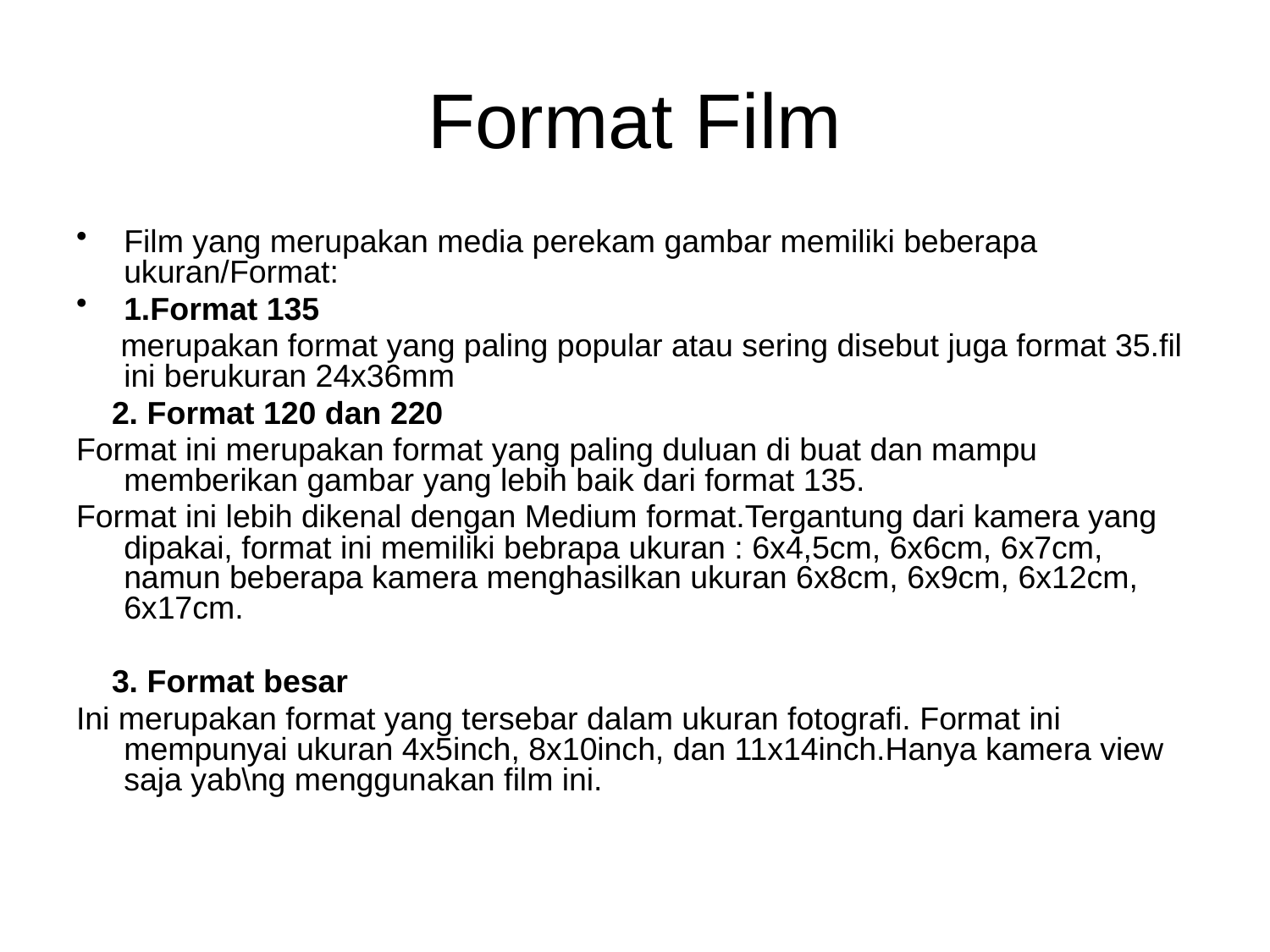

# Format Film
Film yang merupakan media perekam gambar memiliki beberapa ukuran/Format:
1.Format 135
     merupakan format yang paling popular atau sering disebut juga format 35.fil ini berukuran 24x36mm
    2. Format 120 dan 220
Format ini merupakan format yang paling duluan di buat dan mampu memberikan gambar yang lebih baik dari format 135.
Format ini lebih dikenal dengan Medium format.Tergantung dari kamera yang dipakai, format ini memiliki bebrapa ukuran : 6x4,5cm, 6x6cm, 6x7cm, namun beberapa kamera menghasilkan ukuran 6x8cm, 6x9cm, 6x12cm, 6x17cm.

    3. Format besar
Ini merupakan format yang tersebar dalam ukuran fotografi. Format ini mempunyai ukuran 4x5inch, 8x10inch, dan 11x14inch.Hanya kamera view saja yab\ng menggunakan film ini.